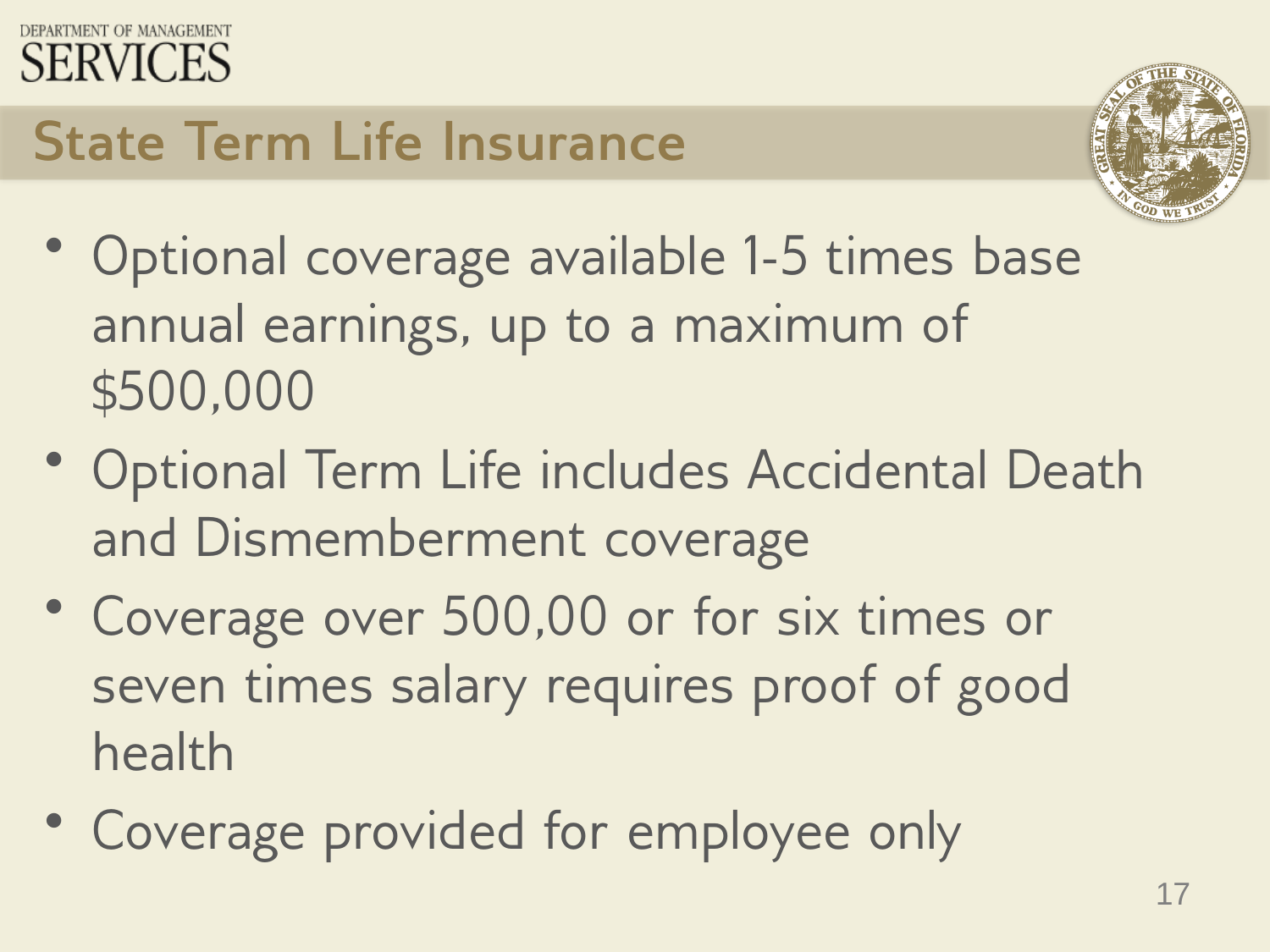

# State Term Life Insurance
Optional coverage available 1-5 times base annual earnings, up to a maximum of $500,000
Optional Term Life includes Accidental Death and Dismemberment coverage
Coverage over 500,00 or for six times or seven times salary requires proof of good health
Coverage provided for employee only